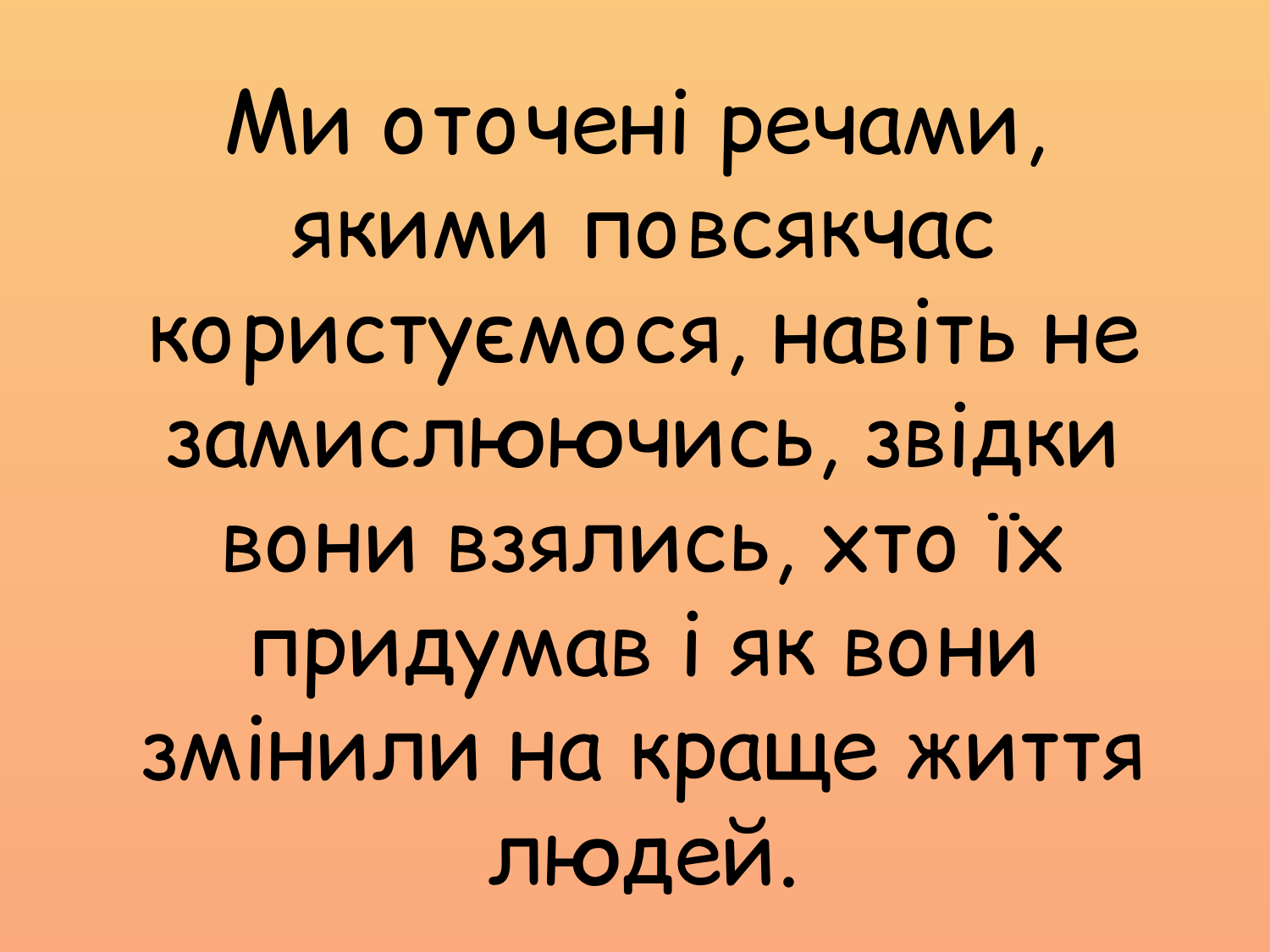

Ми оточені речами, якими повсякчас користуємося, навіть не замислюючись, звідки вони взялись, хто їх придумав і як вони змінили на краще життя людей.